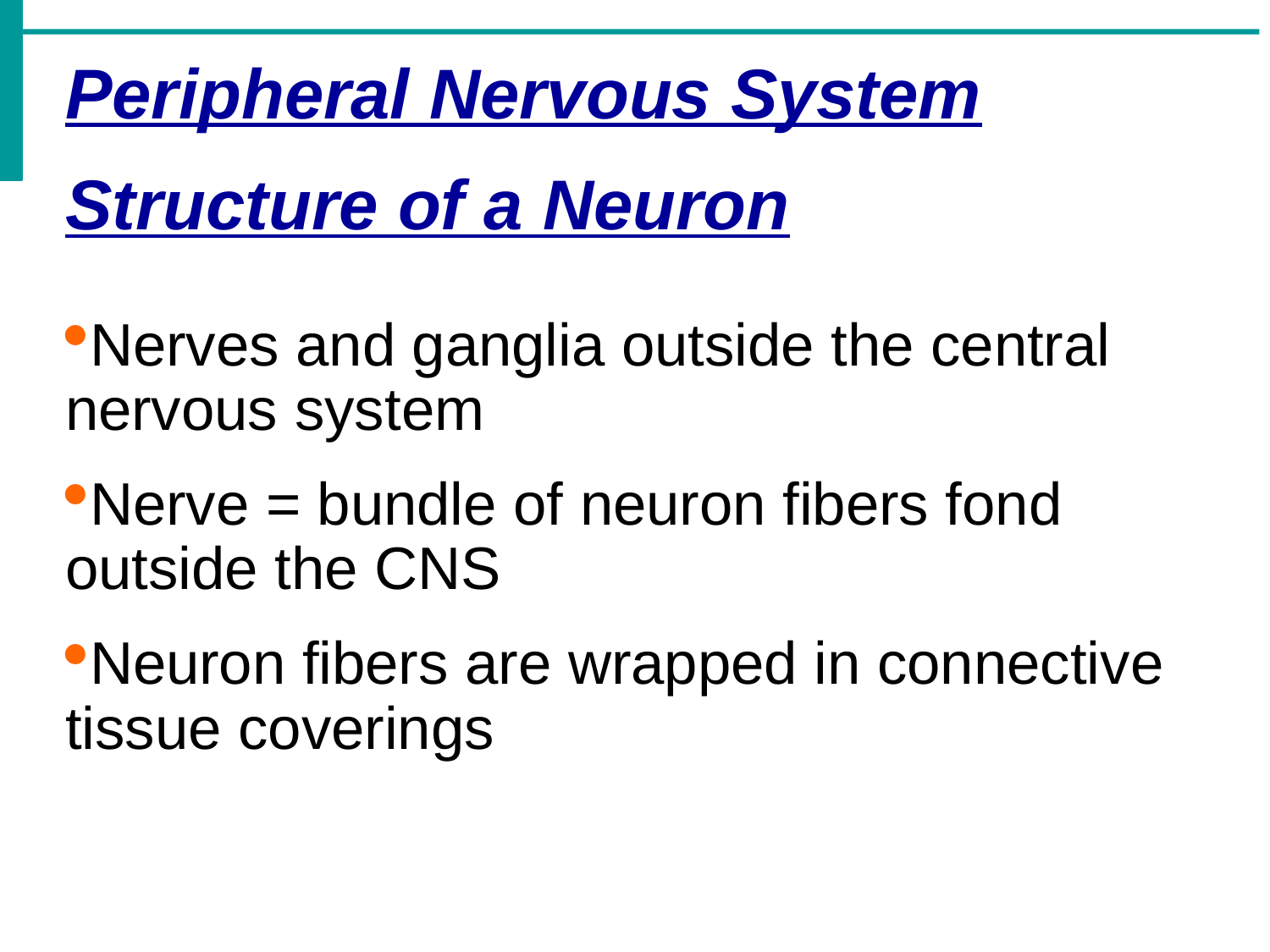

Peripheral Nervous System
Structure of a Neuron
Nerves and ganglia outside the central nervous system
Nerve = bundle of neuron fibers fond outside the CNS
Neuron fibers are wrapped in connective tissue coverings